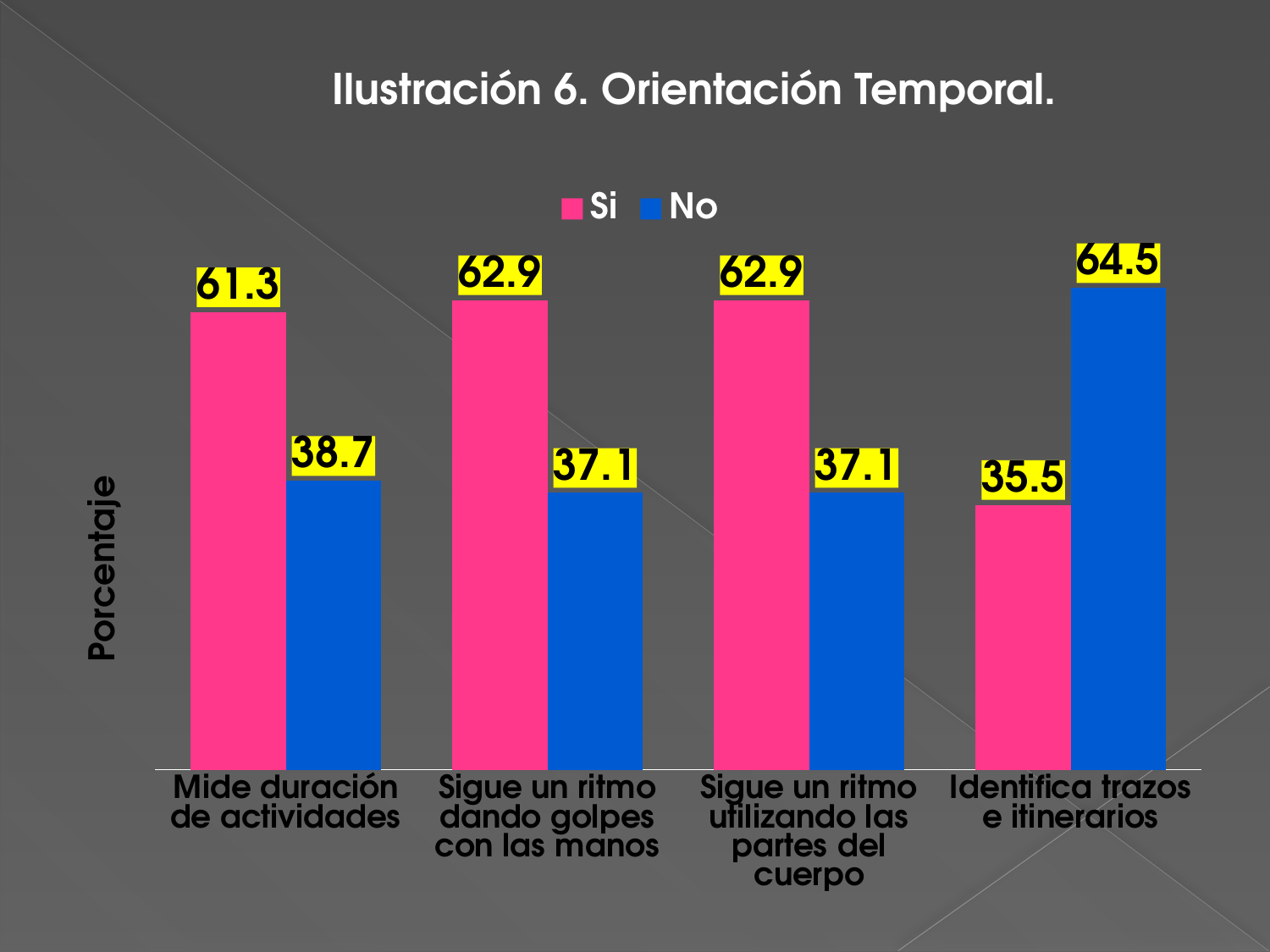

Ilustración 6. Orientación Temporal.

### Chart

| Category |  |  |
|---|---|---|
| Mide duración de actividades | 61.29032258064516 | 38.70967741935484 |
| Sigue un ritmo dando golpes con las manos | 62.903225806451616 | 37.096774193548384 |
| Sigue un ritmo utilizando las partes del cuerpo | 62.903225806451616 | 37.096774193548384 |
| Identifica trazos e itinerarios | 35.483870967741844 | 64.51612903225806 |